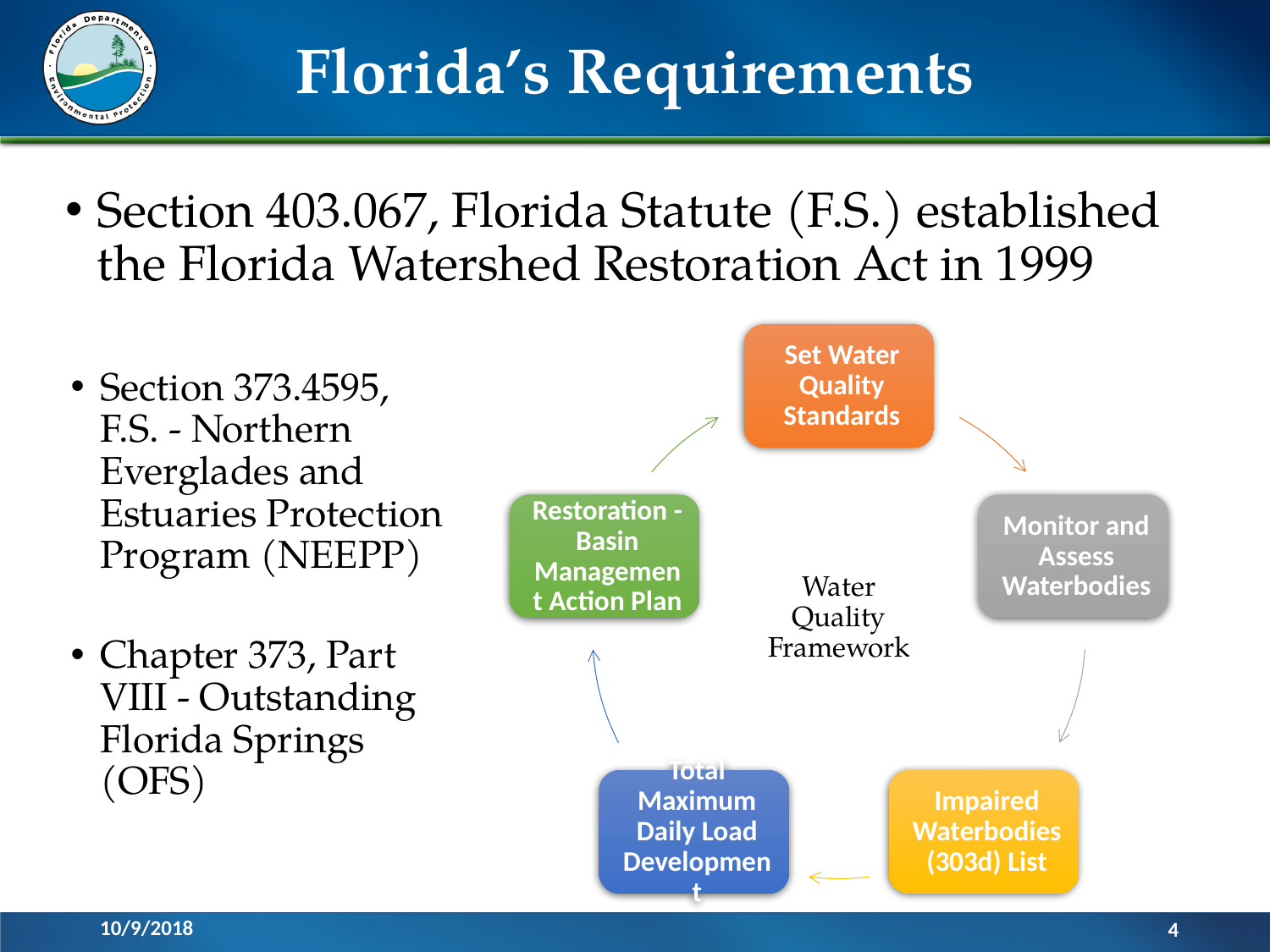

# Florida’s Requirements
Section 403.067, Florida Statute (F.S.) established the Florida Watershed Restoration Act in 1999
Set Water Quality Standards
Monitor and Assess Waterbodies
Impaired Waterbodies (303d) List
Total Maximum Daily Load Development
Restoration - Basin Management Action Plan
Section 373.4595, F.S. - Northern Everglades and Estuaries Protection Program (NEEPP)

Chapter 373, Part VIII - Outstanding Florida Springs (OFS)
Water Quality Framework
10/9/2018
4